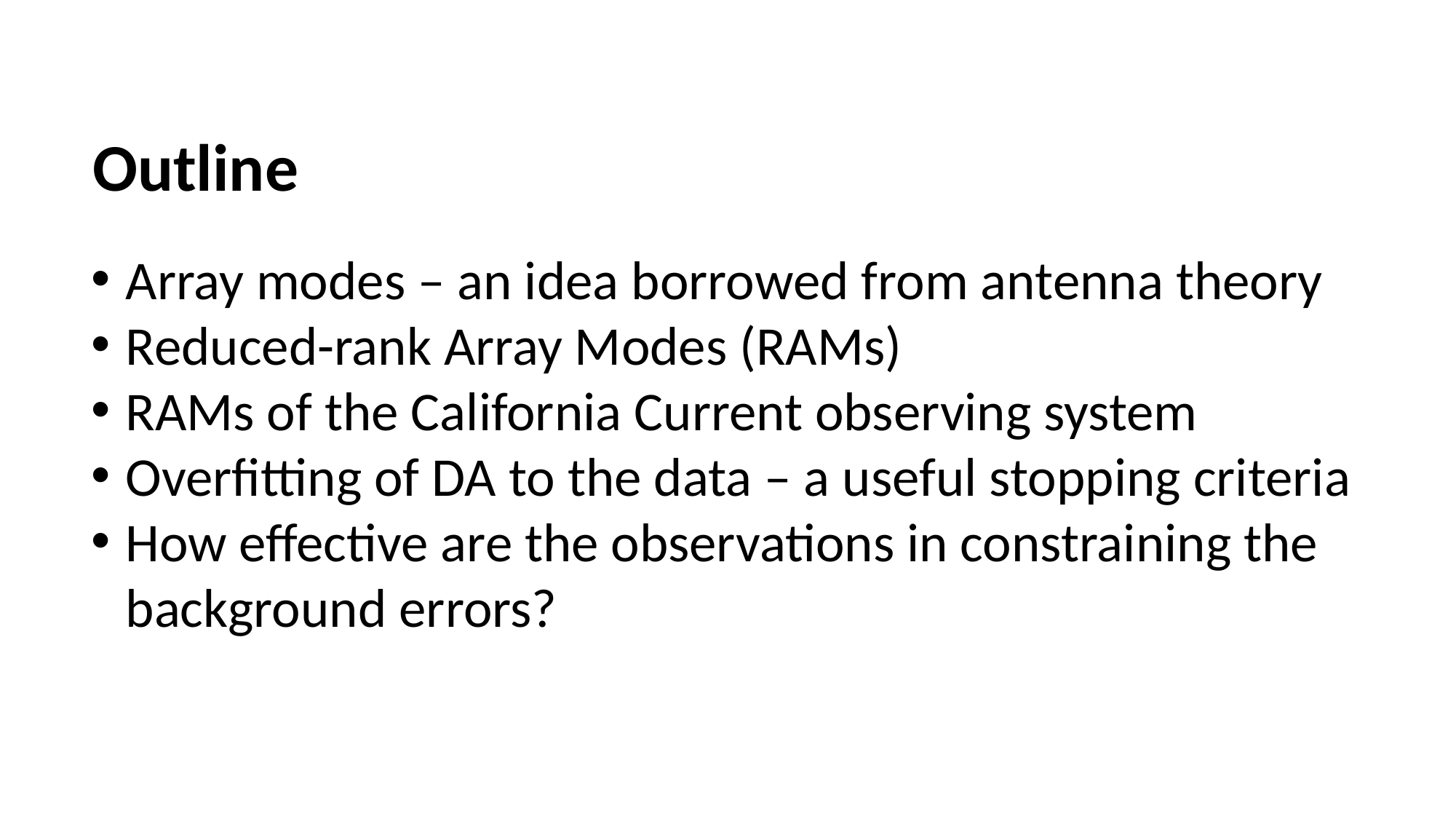

Outline
Array modes – an idea borrowed from antenna theory
Reduced-rank Array Modes (RAMs)
RAMs of the California Current observing system
Overfitting of DA to the data – a useful stopping criteria
How effective are the observations in constraining the background errors?